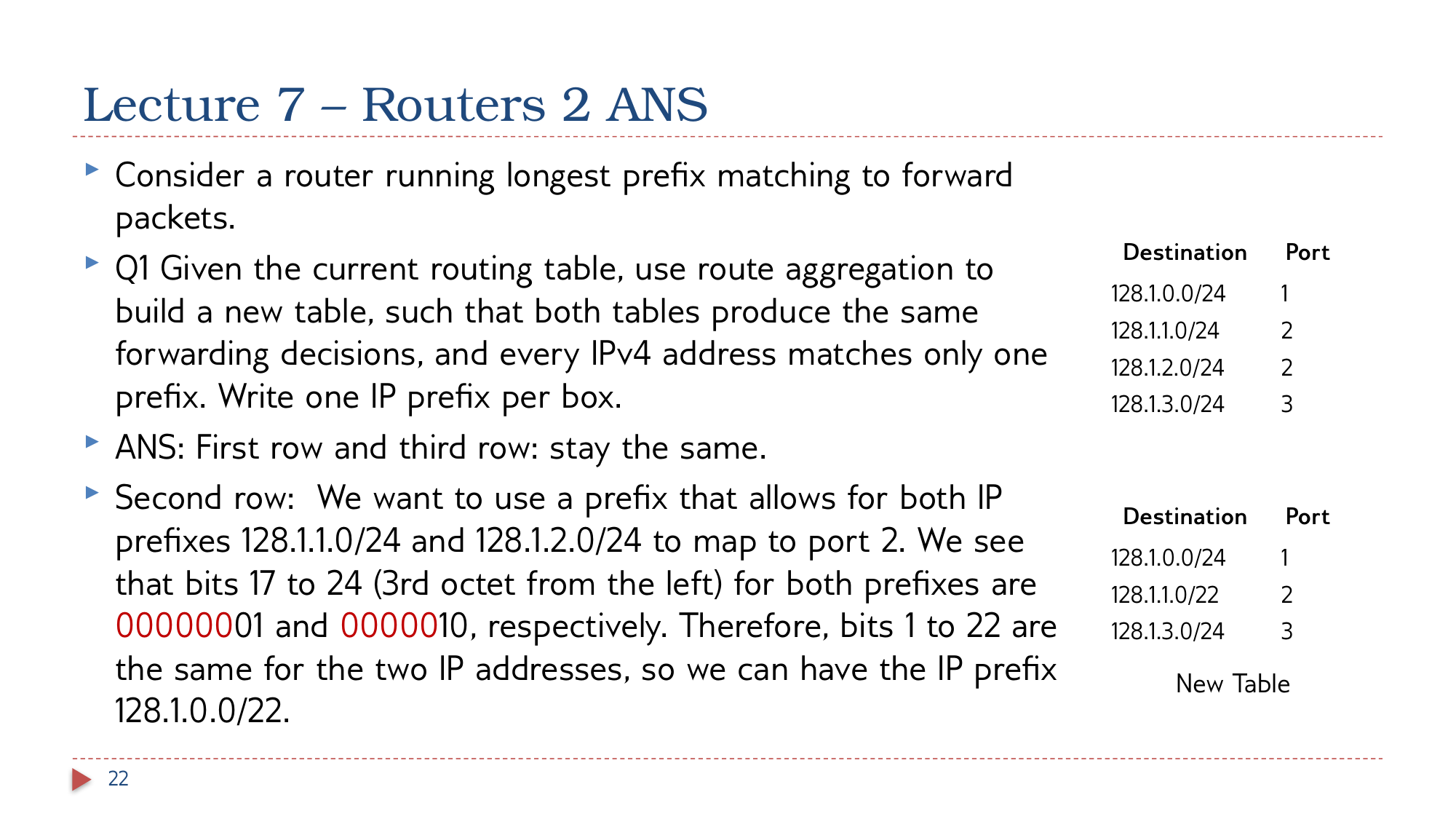

# Lecture 7 – Routers 2 ANS
Consider a router running longest prefix matching to forward packets.
Q1 Given the current routing table, use route aggregation to build a new table, such that both tables produce the same forwarding decisions, and every IPv4 address matches only one prefix. Write one IP prefix per box.
ANS: First row and third row: stay the same.
Second row:  We want to use a prefix that allows for both IP prefixes 128.1.1.0/24 and 128.1.2.0/24 to map to port 2. We see that bits 17 to 24 (3rd octet from the left) for both prefixes are 00000001 and 0000010, respectively. Therefore, bits 1 to 22 are the same for the two IP addresses, so we can have the IP prefix 128.1.0.0/22.

| Destination | Port |
| --- | --- |
| 128.1.0.0/24 | 1 |
| 128.1.1.0/24 | 2 |
| 128.1.2.0/24 | 2 |
| 128.1.3.0/24 | 3 |
| Destination | Port |
| --- | --- |
| 128.1.0.0/24 | 1 |
| 128.1.1.0/22 | 2 |
| 128.1.3.0/24 | 3 |
New Table
22